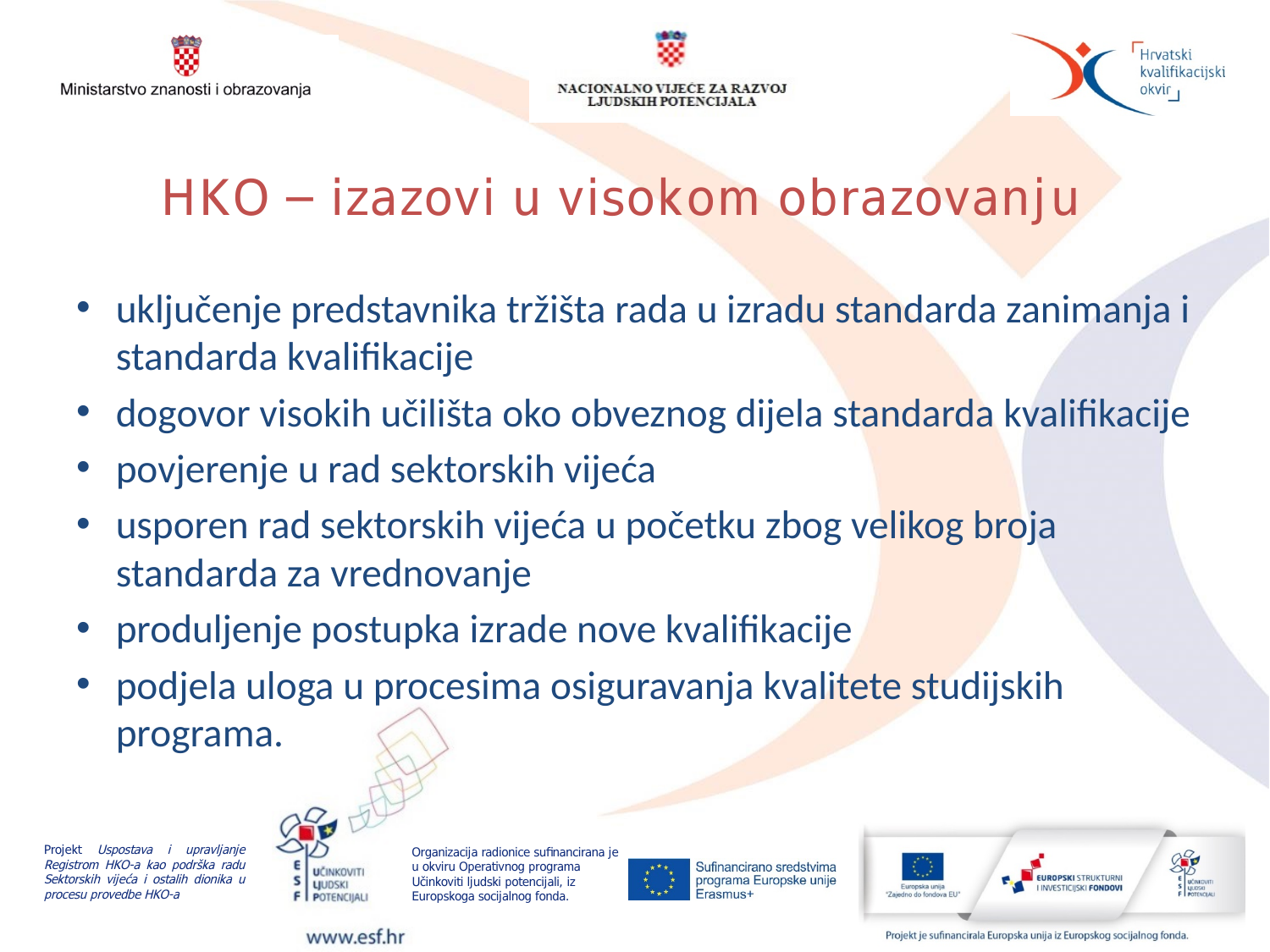

HKO – izazovi u visokom obrazovanju
uključenje predstavnika tržišta rada u izradu standarda zanimanja i standarda kvalifikacije
dogovor visokih učilišta oko obveznog dijela standarda kvalifikacije
povjerenje u rad sektorskih vijeća
usporen rad sektorskih vijeća u početku zbog velikog broja standarda za vrednovanje
produljenje postupka izrade nove kvalifikacije
podjela uloga u procesima osiguravanja kvalitete studijskih programa.